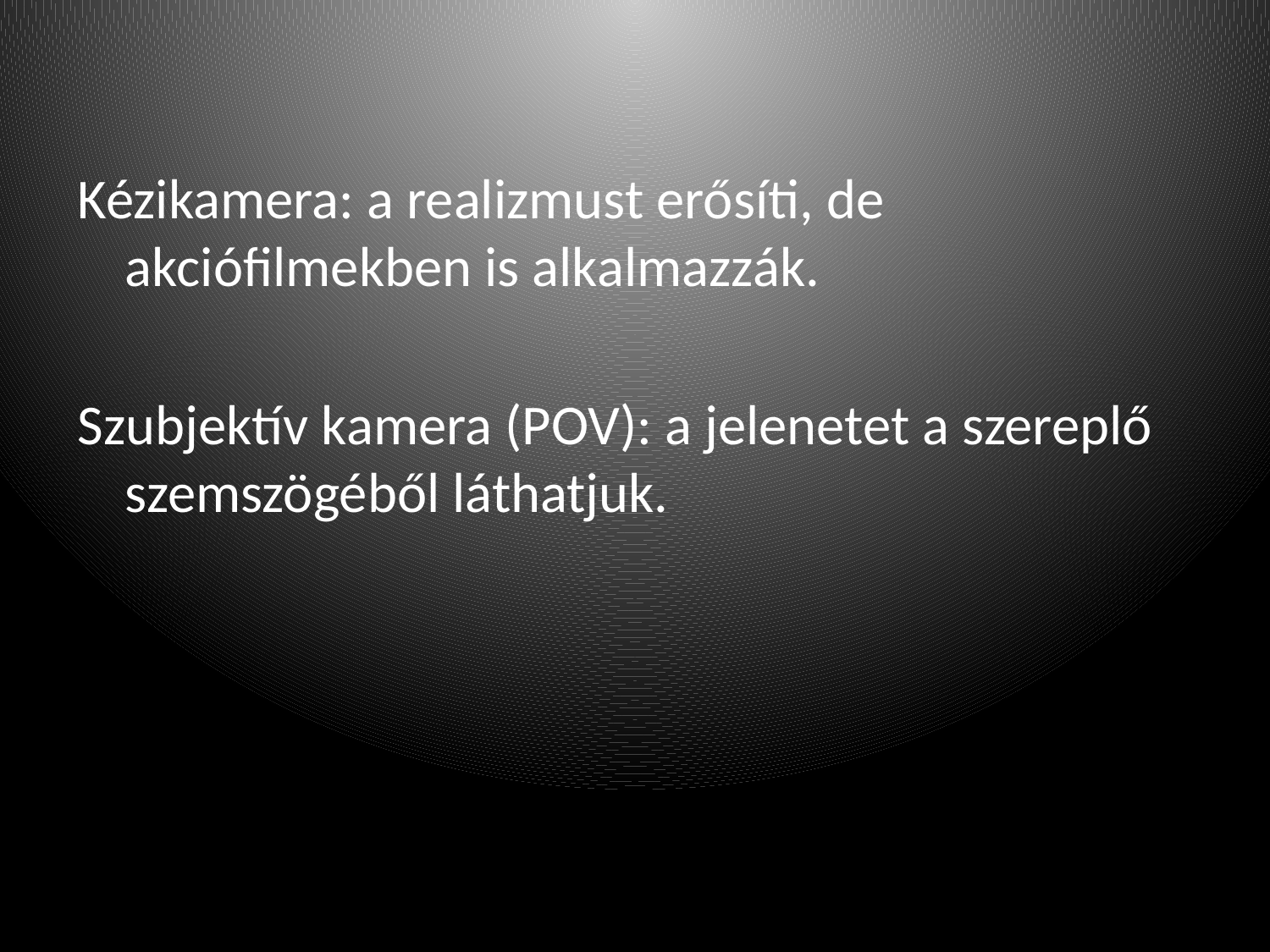

Kézikamera: a realizmust erősíti, de akciófilmekben is alkalmazzák.

Szubjektív kamera (POV): a jelenetet a szereplő szemszögéből láthatjuk.